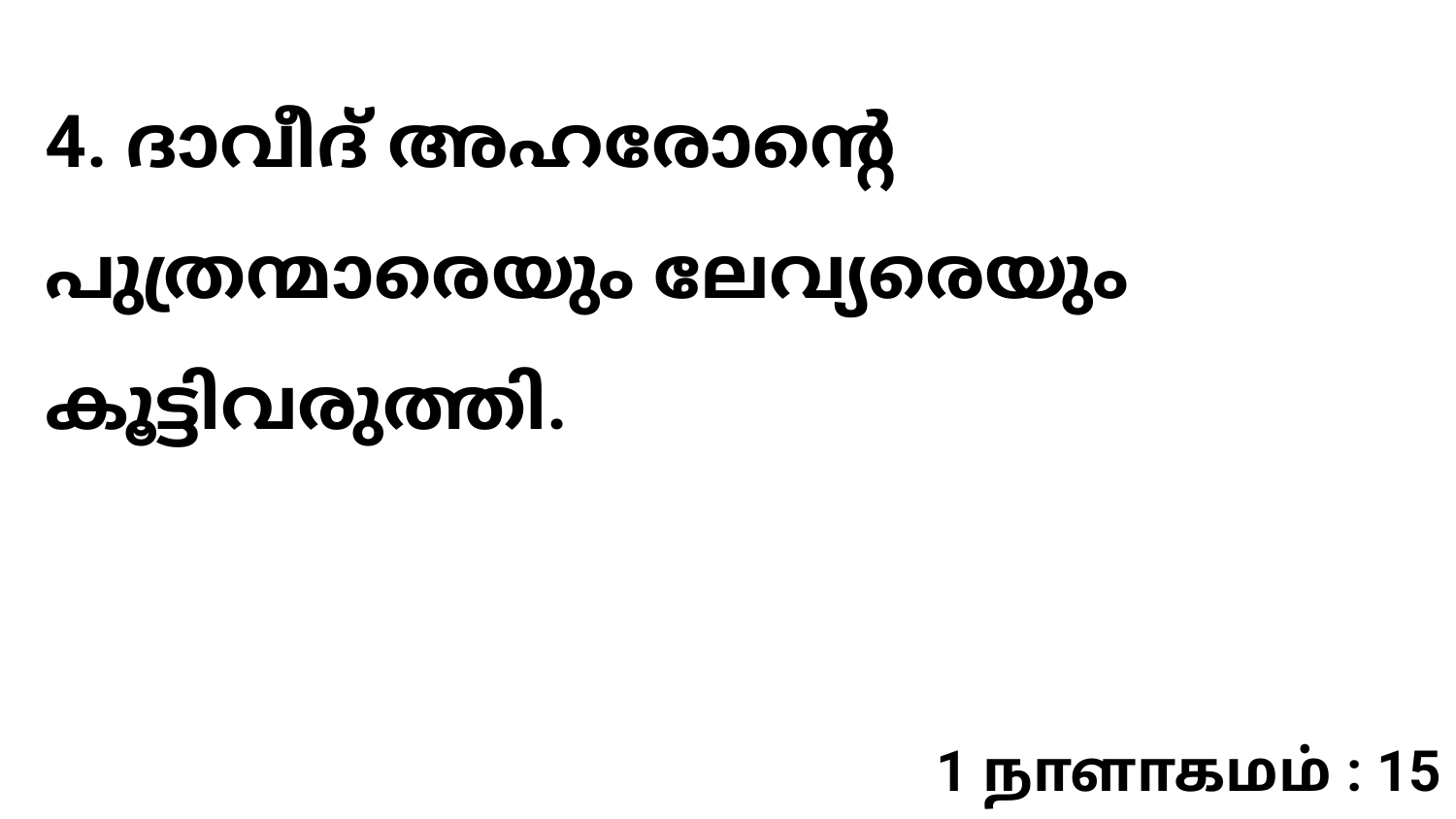

4. ദാവീദ് അഹരോന്റെ പുത്രന്മാരെയും ലേവ്യരെയും കൂട്ടിവരുത്തി.
1 நாளாகமம் : 15